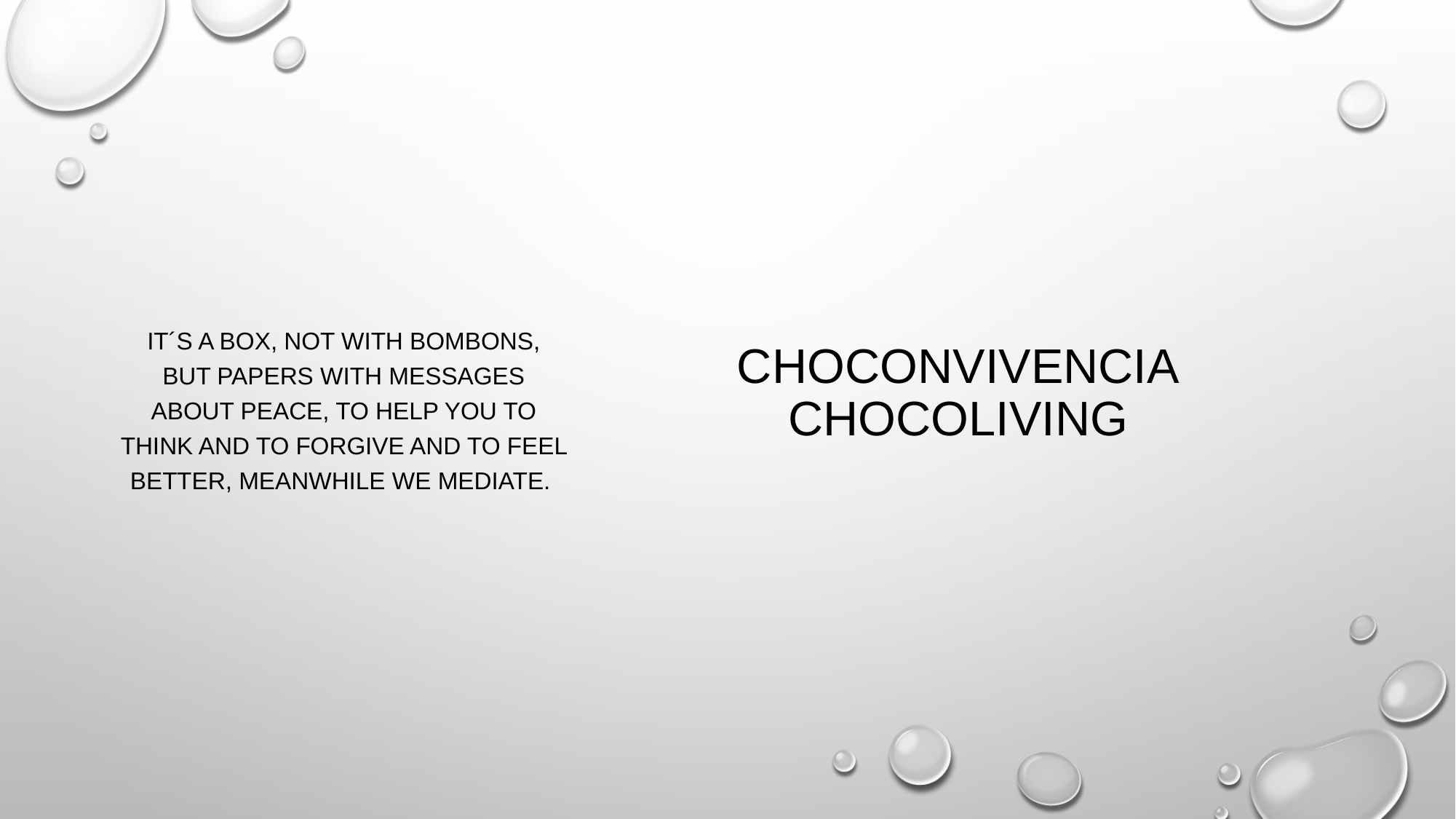

# Choconvivencia chocoliving
It´s a box, not with bombons, but papers with messages about peace, to help you to think and to forgive and to feel better, meanwhile we mediate.